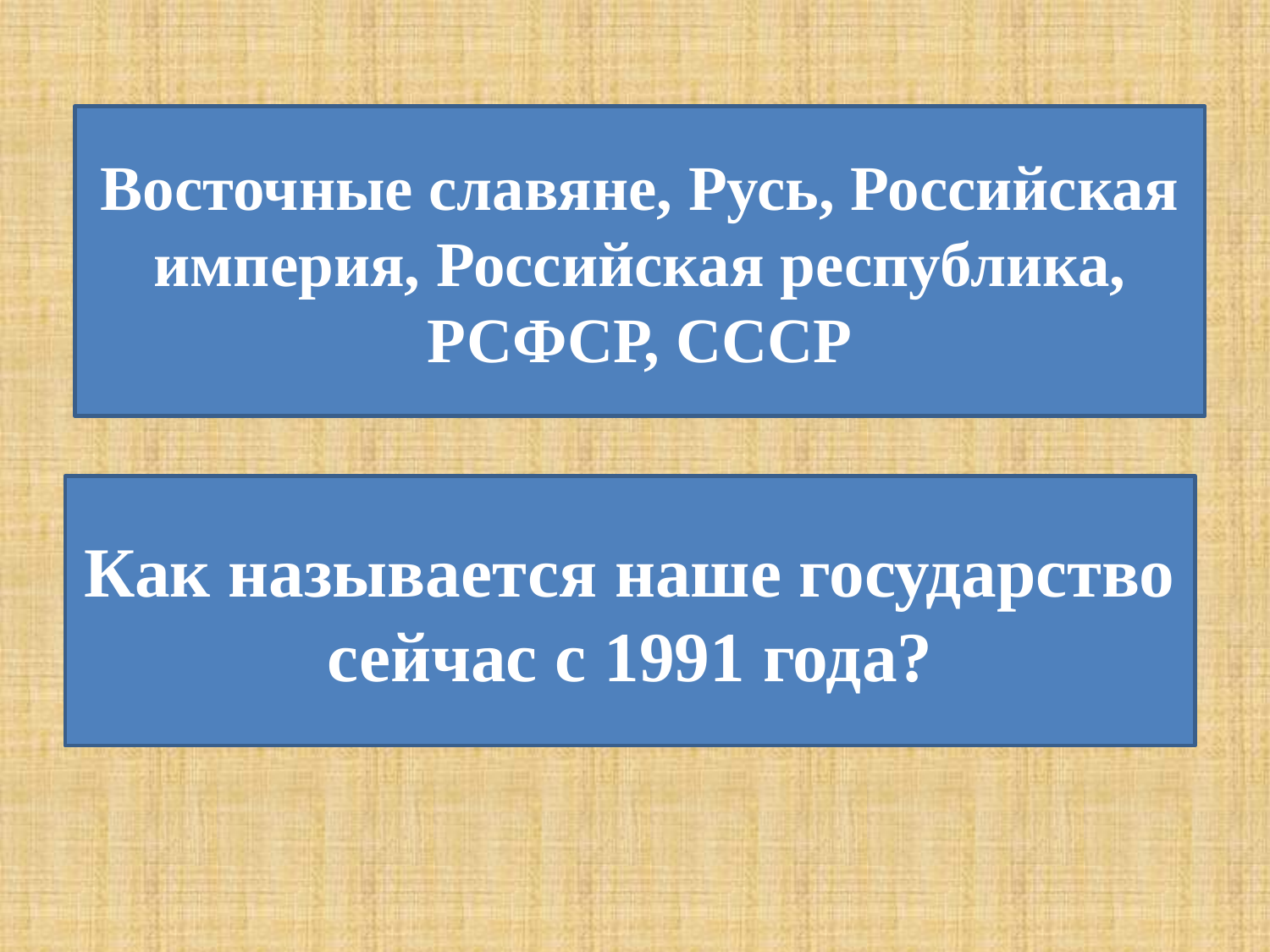

Восточные славяне, Русь, Российская империя, Российская республика, РСФСР, СССР
Как называется наше государство сейчас с 1991 года?